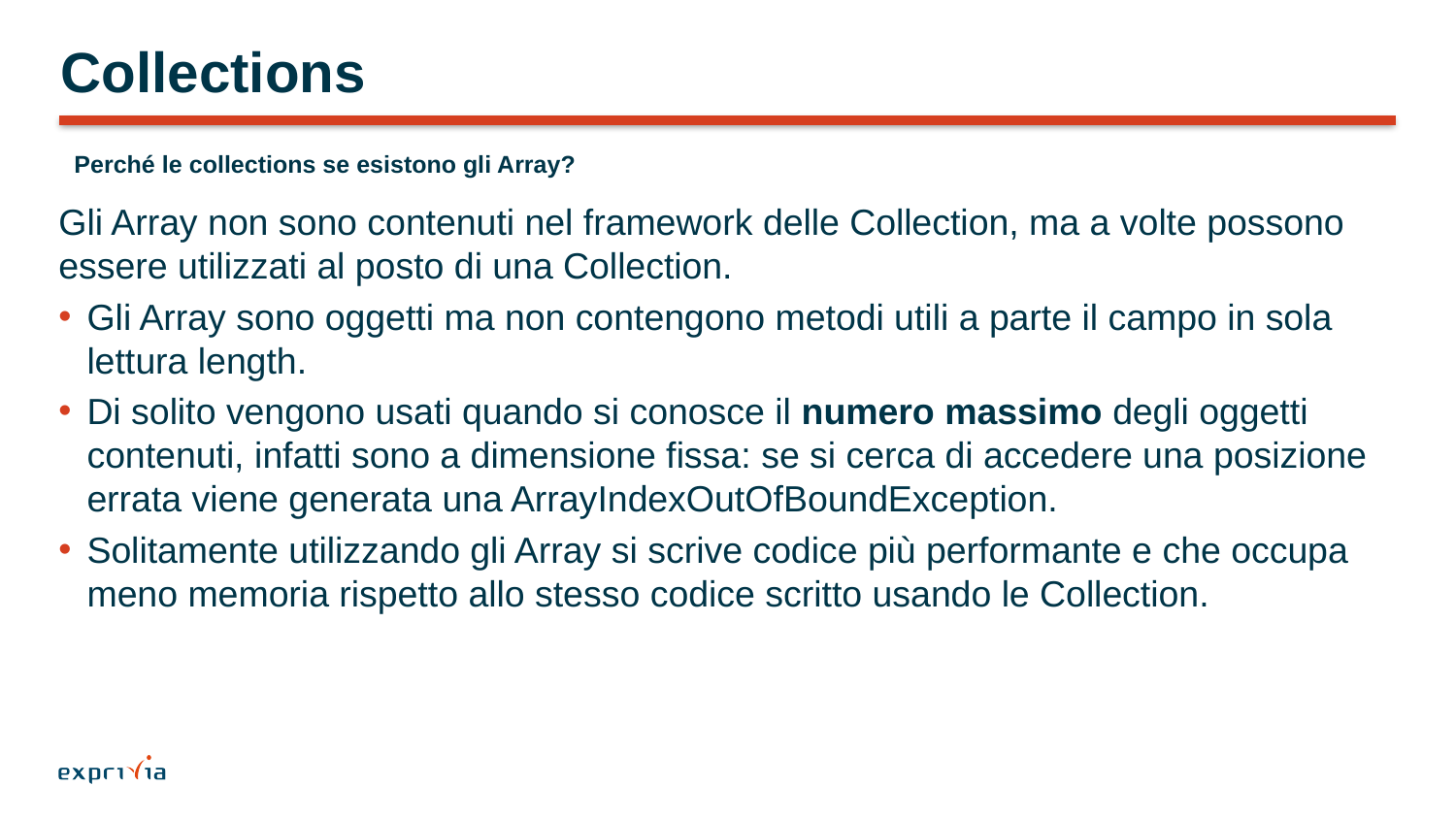

# Collections
Perché le collections se esistono gli Array?
Gli Array non sono contenuti nel framework delle Collection, ma a volte possono essere utilizzati al posto di una Collection.
Gli Array sono oggetti ma non contengono metodi utili a parte il campo in sola lettura length.
Di solito vengono usati quando si conosce il numero massimo degli oggetti contenuti, infatti sono a dimensione fissa: se si cerca di accedere una posizione errata viene generata una ArrayIndexOutOfBoundException.
Solitamente utilizzando gli Array si scrive codice più performante e che occupa meno memoria rispetto allo stesso codice scritto usando le Collection.